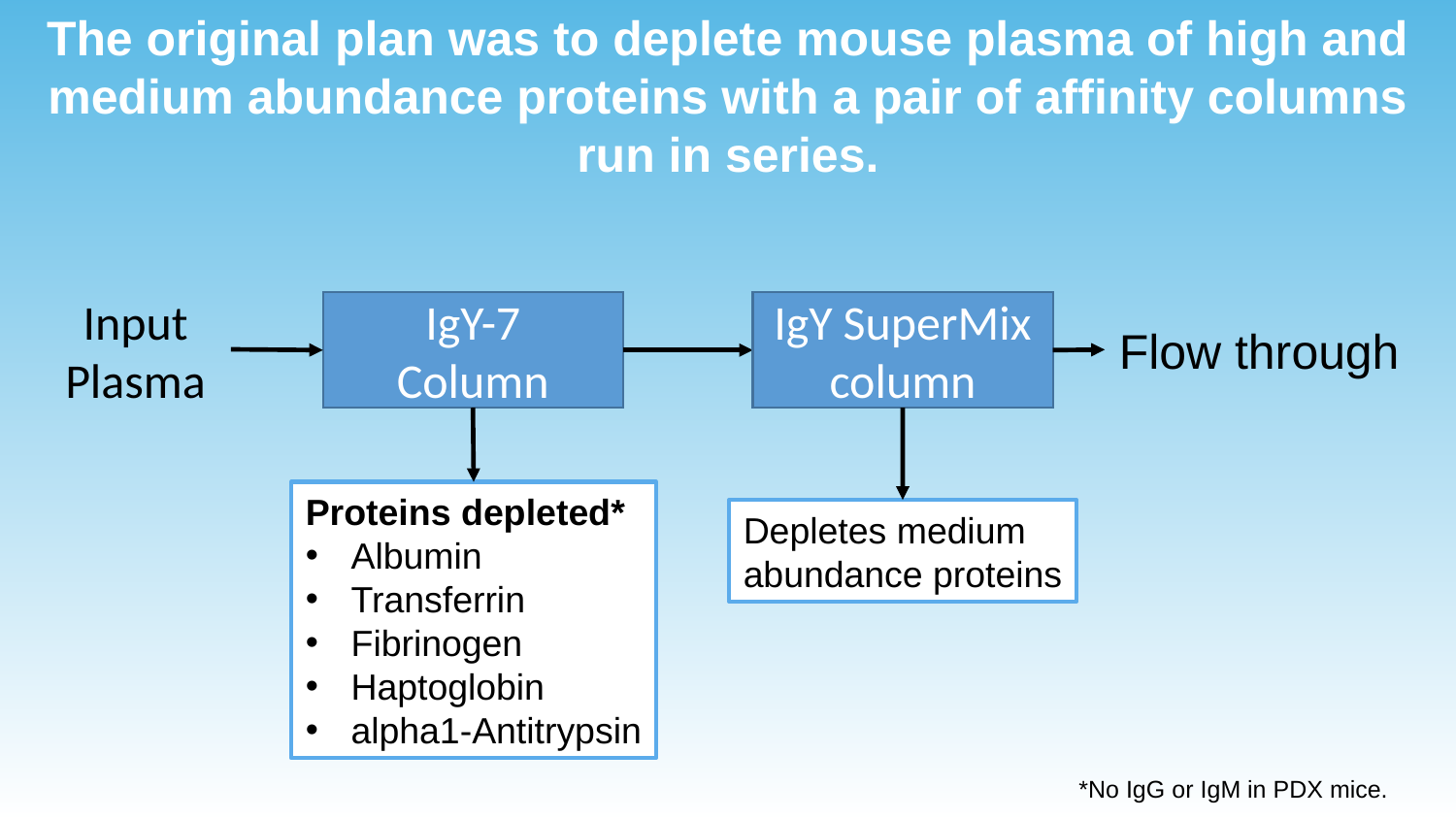

The original plan was to deplete mouse plasma of high and medium abundance proteins with a pair of affinity columns run in series.
Input
Plasma
IgY-7
Column
IgY SuperMix column
Flow through
Proteins depleted*
Albumin
Transferrin
Fibrinogen
Haptoglobin
alpha1-Antitrypsin
Depletes medium
abundance proteins
*No IgG or IgM in PDX mice.